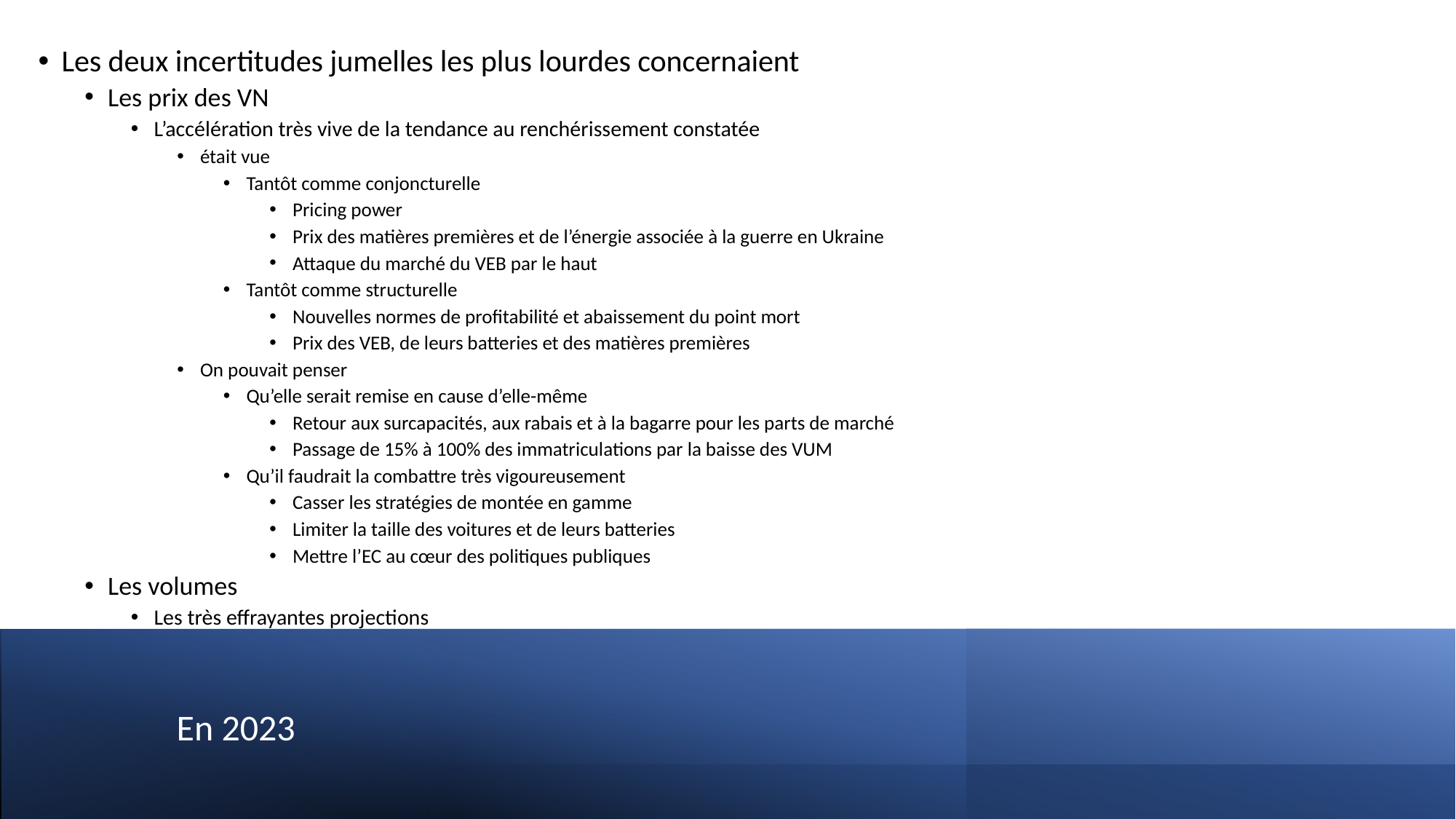

Les deux incertitudes jumelles les plus lourdes concernaient
Les prix des VN
L’accélération très vive de la tendance au renchérissement constatée
était vue
Tantôt comme conjoncturelle
Pricing power
Prix des matières premières et de l’énergie associée à la guerre en Ukraine
Attaque du marché du VEB par le haut
Tantôt comme structurelle
Nouvelles normes de profitabilité et abaissement du point mort
Prix des VEB, de leurs batteries et des matières premières
On pouvait penser
Qu’elle serait remise en cause d’elle-même
Retour aux surcapacités, aux rabais et à la bagarre pour les parts de marché
Passage de 15% à 100% des immatriculations par la baisse des VUM
Qu’il faudrait la combattre très vigoureusement
Casser les stratégies de montée en gamme
Limiter la taille des voitures et de leurs batteries
Mettre l’EC au cœur des politiques publiques
Les volumes
Les très effrayantes projections

# En 2023